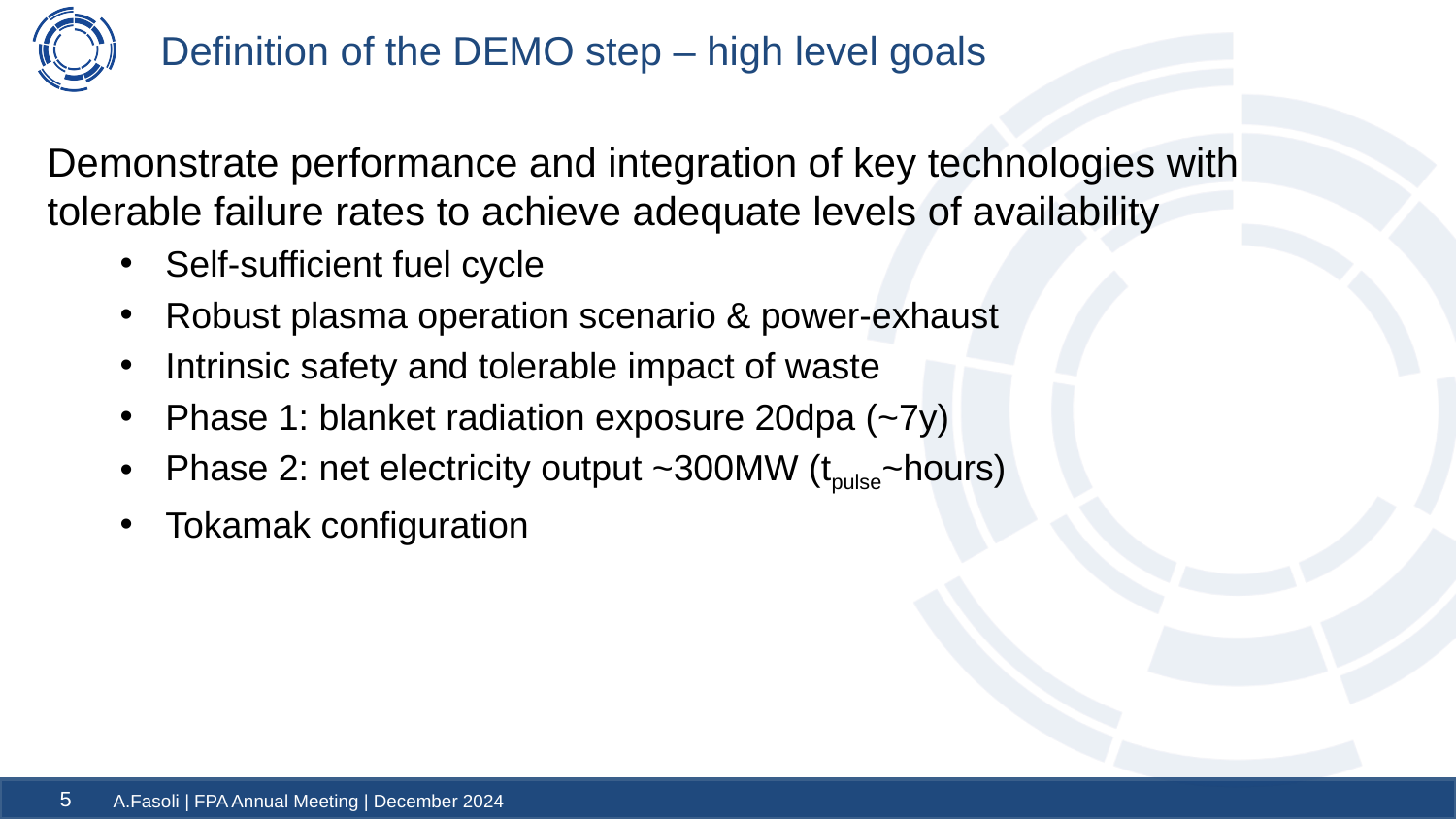

# Definition of the DEMO step – high level goals
Demonstrate performance and integration of key technologies with tolerable failure rates to achieve adequate levels of availability
Self-sufficient fuel cycle
Robust plasma operation scenario & power-exhaust
Intrinsic safety and tolerable impact of waste
Phase 1: blanket radiation exposure 20dpa (~7y)
Phase 2: net electricity output ~300MW (tpulse~hours)
Tokamak configuration

A.Fasoli | FPA Annual Meeting | December 2024
5